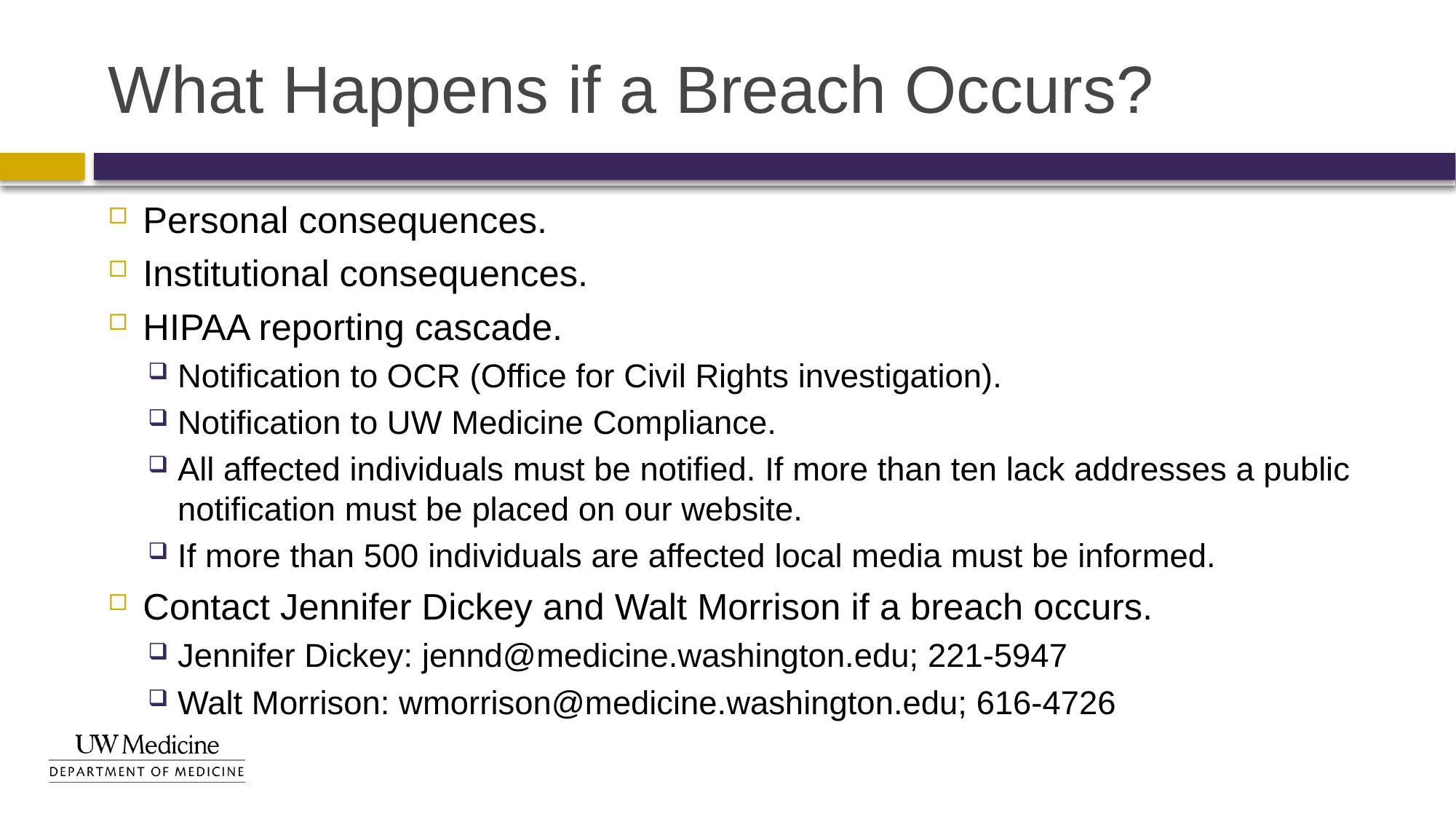

# What Happens if a Breach Occurs?
Personal consequences.
Institutional consequences.
HIPAA reporting cascade.
Notification to OCR (Office for Civil Rights investigation).
Notification to UW Medicine Compliance.
All affected individuals must be notified. If more than ten lack addresses a public notification must be placed on our website.
If more than 500 individuals are affected local media must be informed.
Contact Jennifer Dickey and Walt Morrison if a breach occurs.
Jennifer Dickey: jennd@medicine.washington.edu; 221-5947
Walt Morrison: wmorrison@medicine.washington.edu; 616-4726